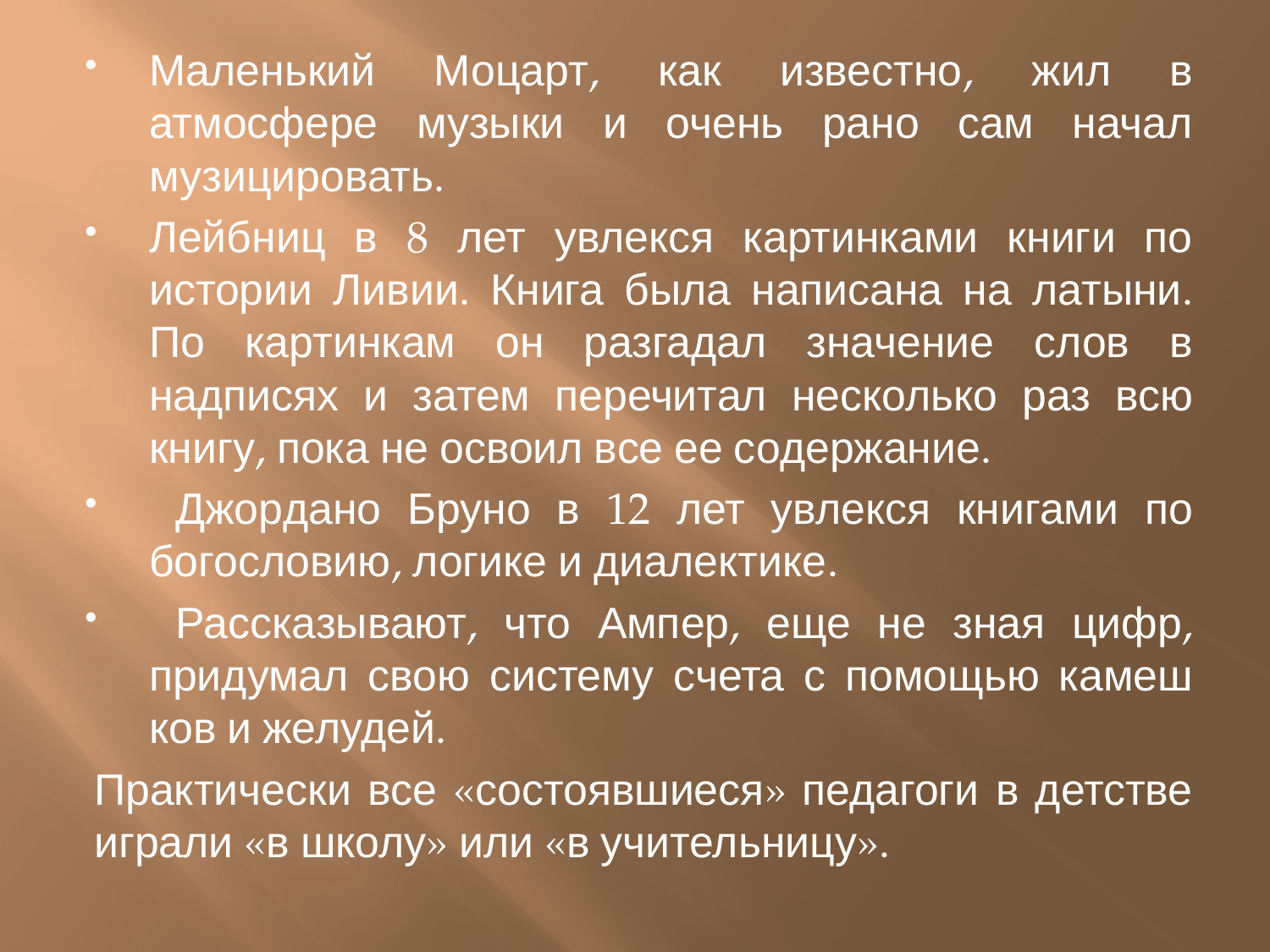

Маленький Моцарт, как известно, жил в атмосфере музыки и очень рано сам начал музицировать.
Лейбниц в 8 лет увлекся картинками книги по истории Ливии. Кни­га была написана на латыни. По картинкам он разгадал значение слов в надписях и затем перечитал несколько раз всю книгу, пока не освоил все ее содержание.
 Джор­дано Бруно в 12 лет увлекся книгами по богословию, ло­гике и диалектике.
 Рассказывают, что Ампер, еще не зная цифр, придумал свою систему счета с помощью камеш­ков и желудей.
Практически все «состоявшиеся» педагоги в детстве играли «в школу» или «в учительницу».
#